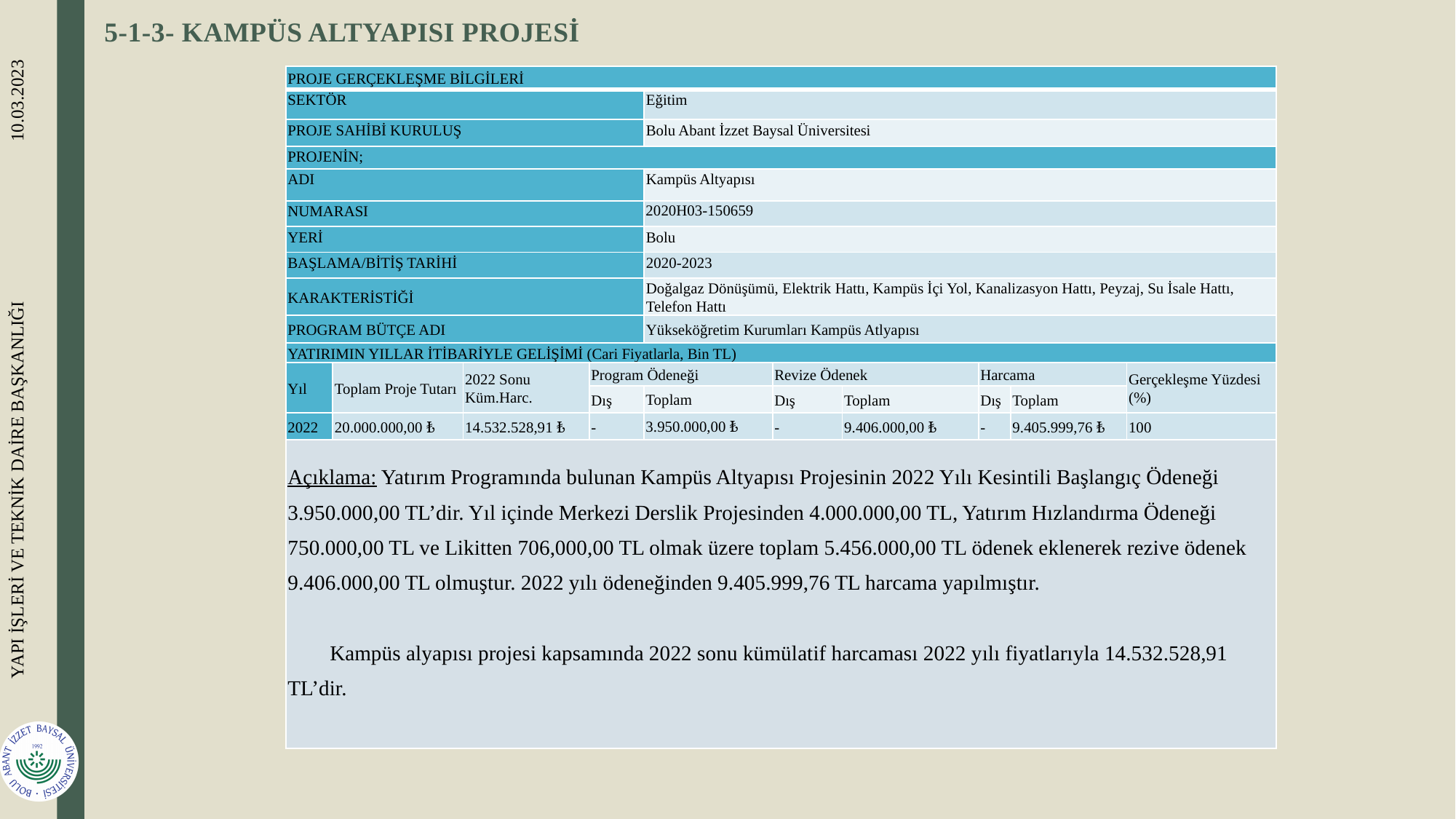

# 5-1-3- KAMPÜS ALTYAPISI PROJESİ
| PROJE GERÇEKLEŞME BİLGİLERİ |  |  |  |  |  |  |  |  |  |
| --- | --- | --- | --- | --- | --- | --- | --- | --- | --- |
| SEKTÖR |  |  |  | Eğitim |  |  |  |  |  |
| PROJE SAHİBİ KURULUŞ |  |  |  | Bolu Abant İzzet Baysal Üniversitesi |  |  |  |  |  |
| PROJENİN; |  |  |  |  |  |  |  |  |  |
| ADI |  |  |  | Kampüs Altyapısı |  |  |  |  |  |
| NUMARASI |  |  |  | 2020H03-150659 |  |  |  |  |  |
| YERİ |  |  |  | Bolu |  |  |  |  |  |
| BAŞLAMA/BİTİŞ TARİHİ |  |  |  | 2020-2023 |  |  |  |  |  |
| KARAKTERİSTİĞİ |  |  |  | Doğalgaz Dönüşümü, Elektrik Hattı, Kampüs İçi Yol, Kanalizasyon Hattı, Peyzaj, Su İsale Hattı, Telefon Hattı |  |  |  |  |  |
| PROGRAM BÜTÇE ADI |  |  |  | Yükseköğretim Kurumları Kampüs Atlyapısı |  |  |  |  |  |
| YATIRIMIN YILLAR İTİBARİYLE GELİŞİMİ (Cari Fiyatlarla, Bin TL) |  |  |  |  |  |  |  |  |  |
| Yıl | Toplam Proje Tutarı | 2022 Sonu Küm.Harc. | Program Ödeneği |  | Revize Ödenek |  | Harcama |  | Gerçekleşme Yüzdesi (%) |
|  |  |  | Dış | Toplam | Dış | Toplam | Dış | Toplam |  |
| 2022 | 20.000.000,00 ₺ | 14.532.528,91 ₺ | - | 3.950.000,00 ₺ | - | 9.406.000,00 ₺ | - | 9.405.999,76 ₺ | 100 |
| Açıklama: Yatırım Programında bulunan Kampüs Altyapısı Projesinin 2022 Yılı Kesintili Başlangıç Ödeneği 3.950.000,00 TL’dir. Yıl içinde Merkezi Derslik Projesinden 4.000.000,00 TL, Yatırım Hızlandırma Ödeneği 750.000,00 TL ve Likitten 706,000,00 TL olmak üzere toplam 5.456.000,00 TL ödenek eklenerek rezive ödenek 9.406.000,00 TL olmuştur. 2022 yılı ödeneğinden 9.405.999,76 TL harcama yapılmıştır. Kampüs alyapısı projesi kapsamında 2022 sonu kümülatif harcaması 2022 yılı fiyatlarıyla 14.532.528,91 TL’dir. |  |  |  |  |  |  |  |  |  |